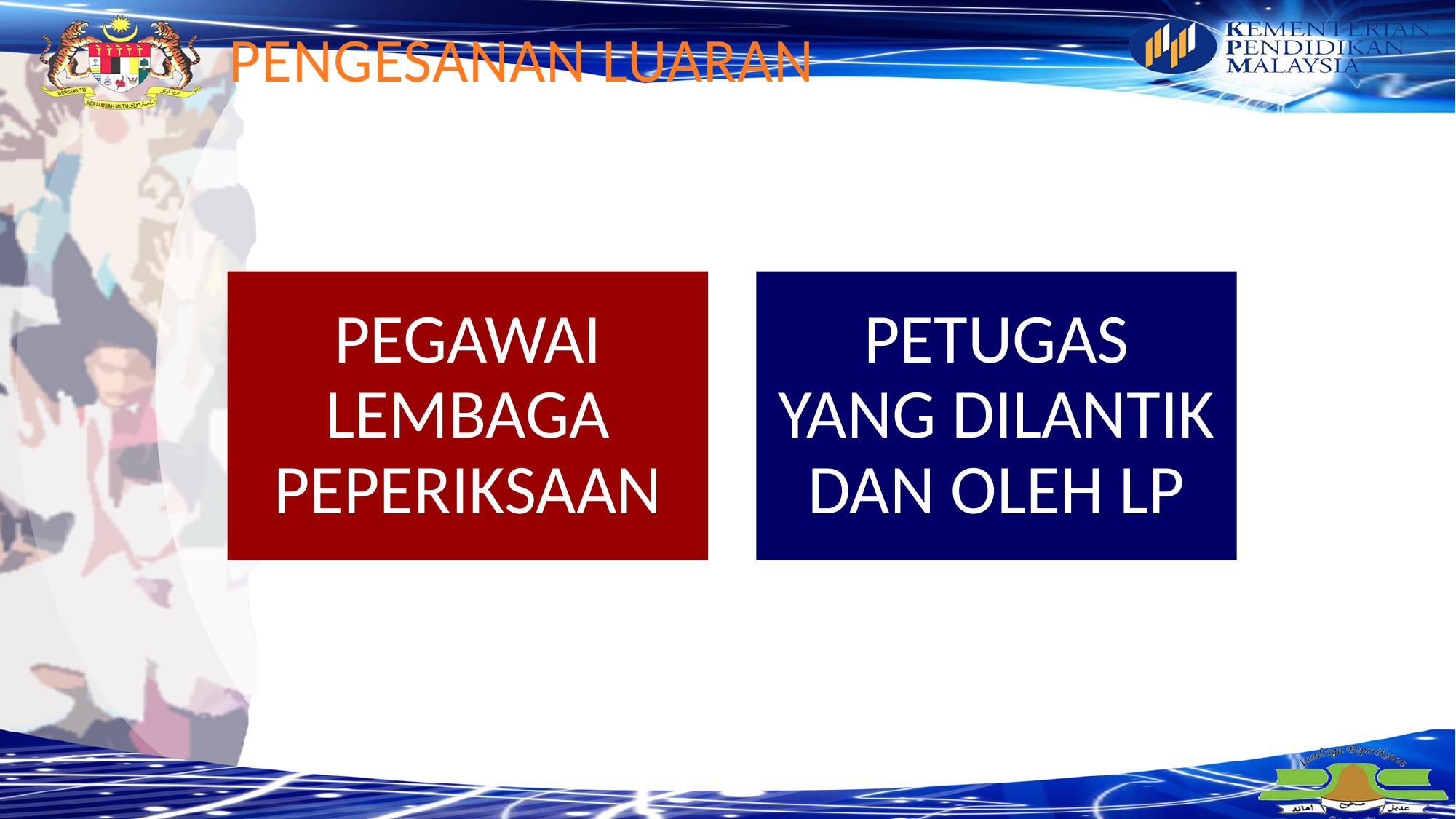

PENGESANAN LUARAN
PEGAWAI LEMBAGA PEPERIKSAAN
PETUGAS YANG DILANTIK DAN OLEH LP